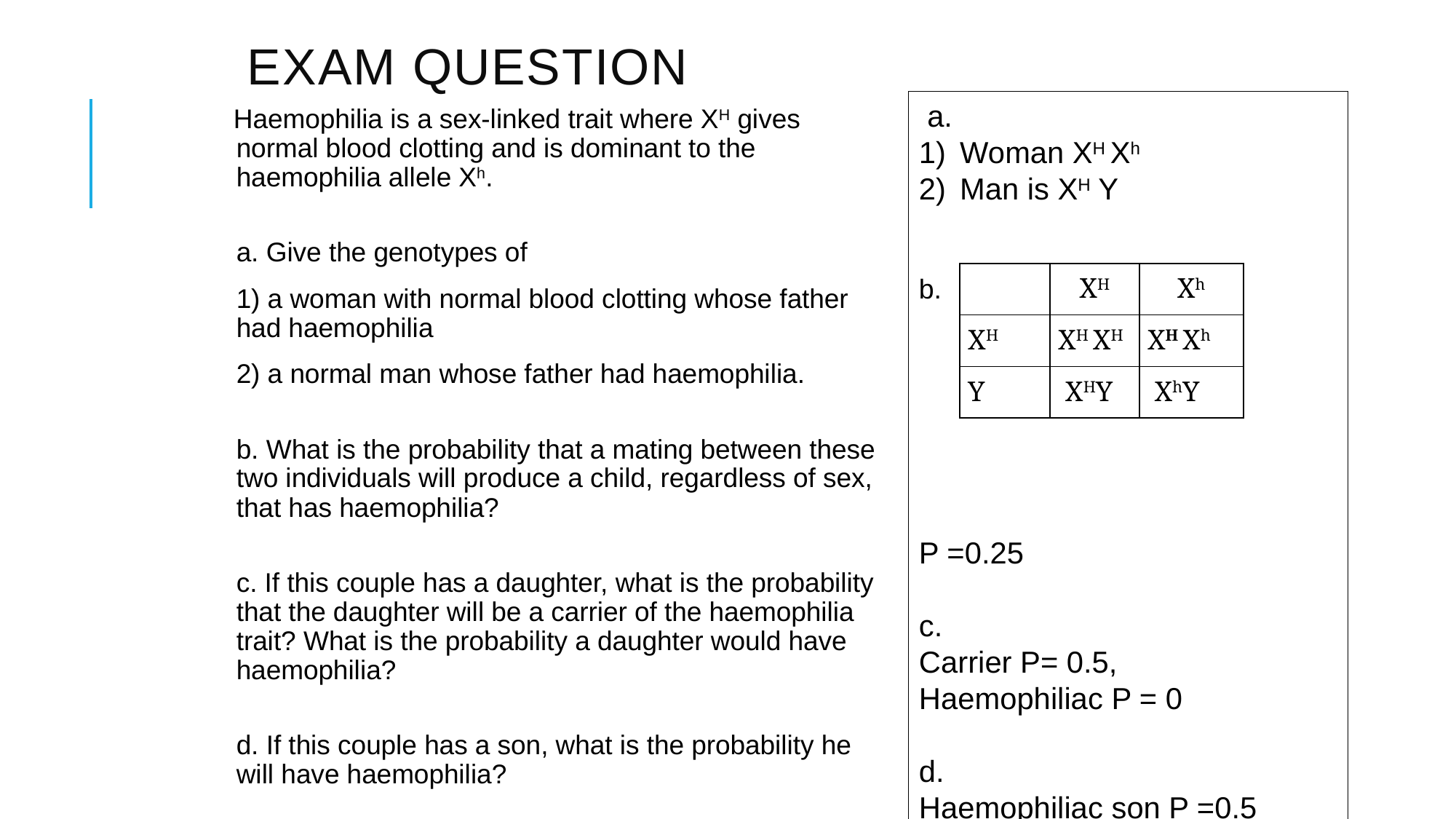

# Exam question
 a.
Woman XH Xh
Man is XH Y

b.

P =0.25

c.
Carrier P= 0.5,
Haemophiliac P = 0

d.
Haemophiliac son P =0.5

 Haemophilia is a sex-linked trait where XH gives normal blood clotting and is dominant to the haemophilia allele Xh.
a. Give the genotypes of
		1) a woman with normal blood clotting whose father had haemophilia
		2) a normal man whose father had haemophilia.
b. What is the probability that a mating between these two individuals will produce a child, regardless of sex, that has haemophilia?
c. If this couple has a daughter, what is the probability that the daughter will be a carrier of the haemophilia trait? What is the probability a daughter would have haemophilia?
d. If this couple has a son, what is the probability he will have haemophilia?

|  | XH | Xh |
| --- | --- | --- |
| XH | XH XH | XH Xh |
| Y | XHY | XhY |